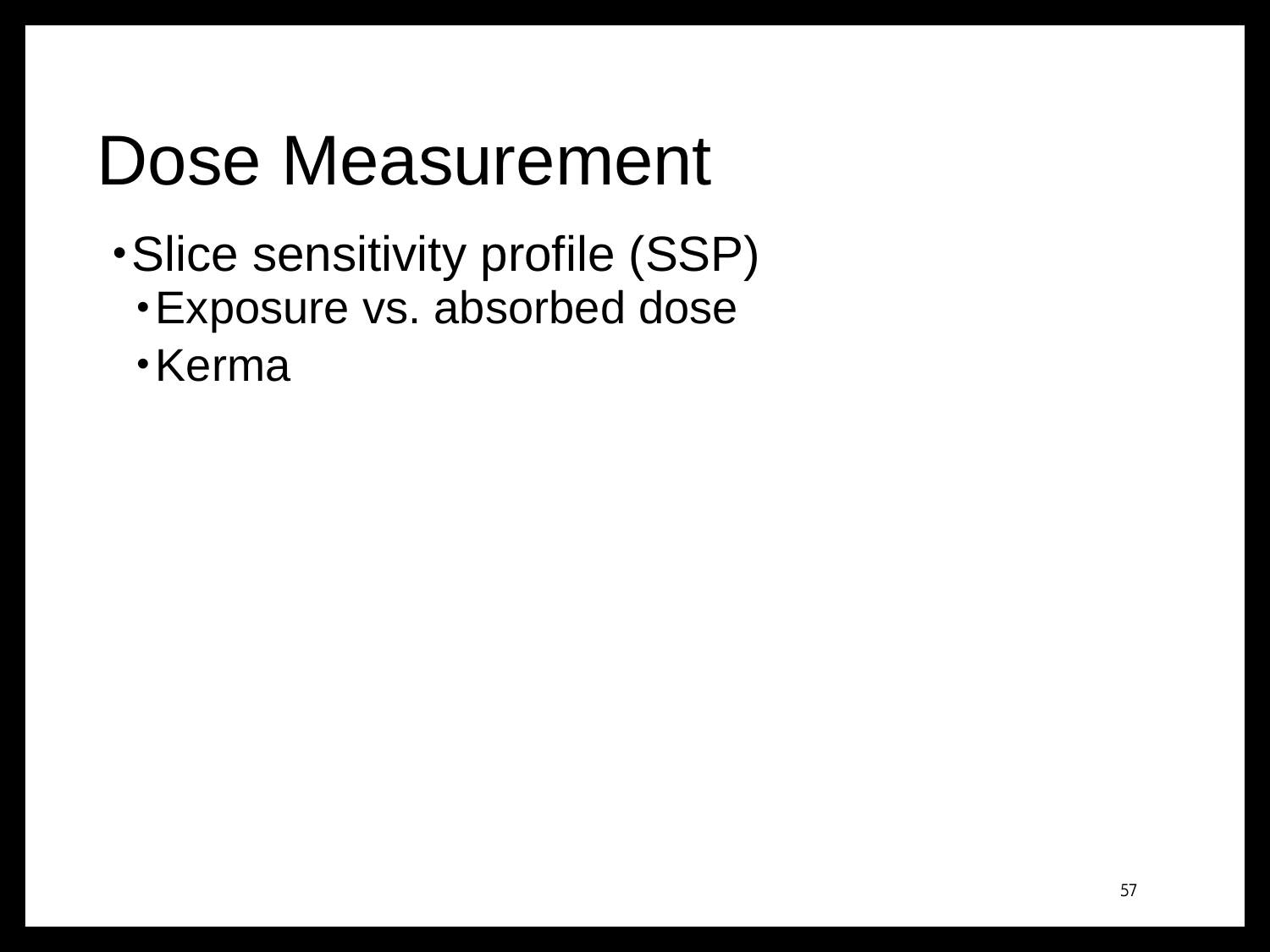

# Dose Measurement
Slice sensitivity profile (SSP)
Exposure vs. absorbed dose
Kerma

57